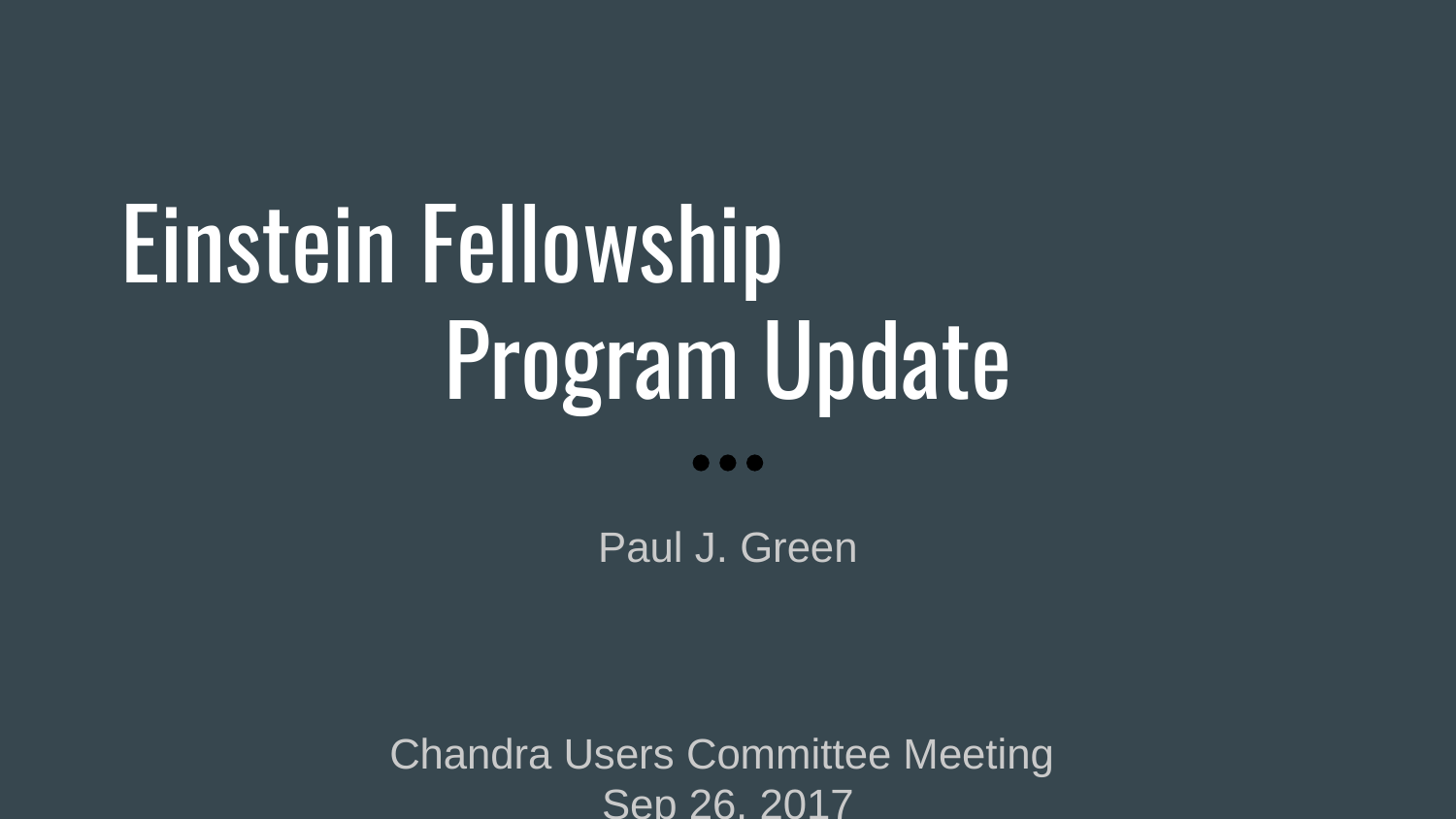

Einstein Fellowship
Program Update
Paul J. Green

Chandra Users Committee Meeting
Sep 26, 2017